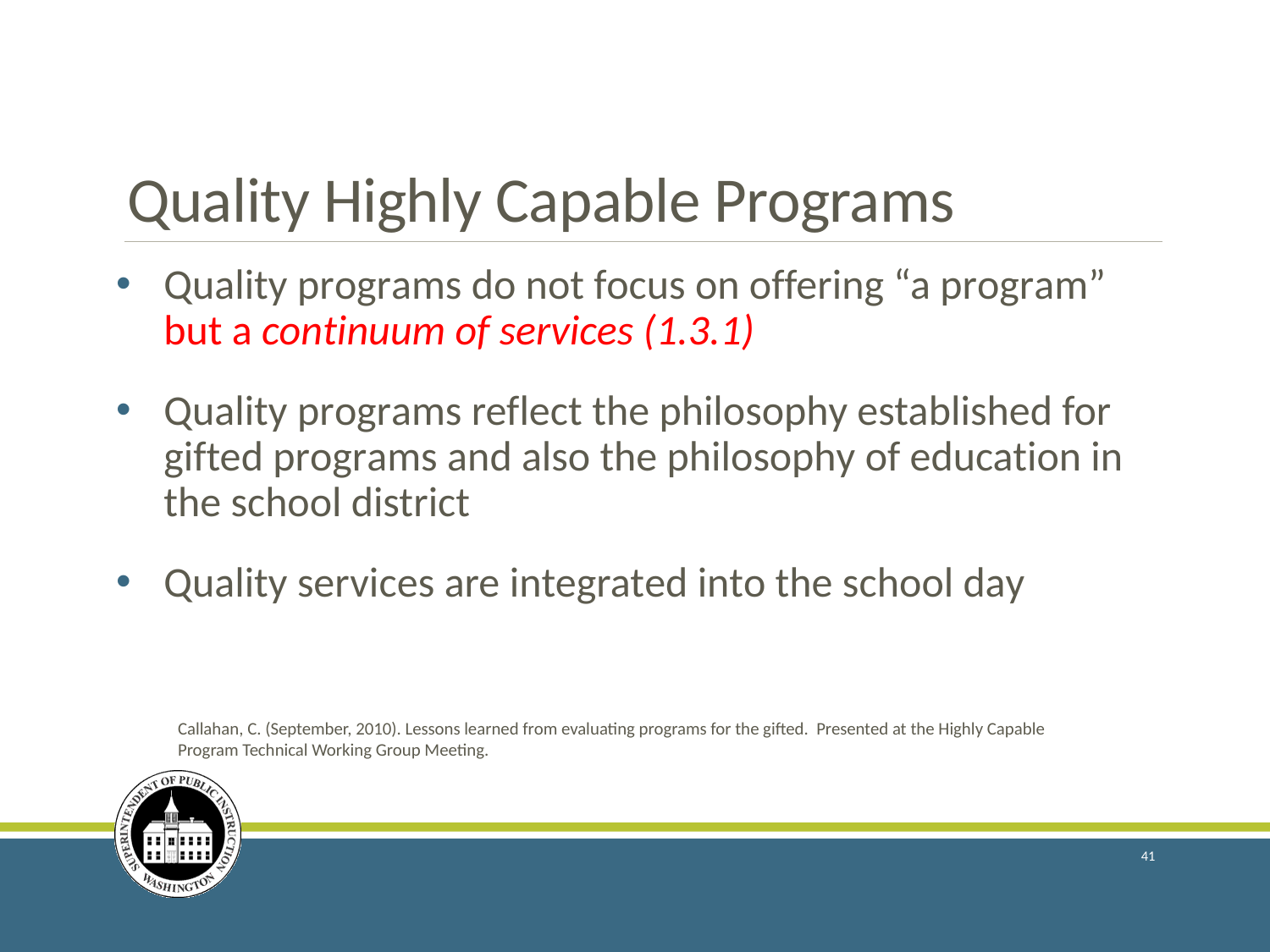

# Quality Highly Capable Programs
Quality programs do not focus on offering “a program” but a continuum of services (1.3.1)

Quality programs reflect the philosophy established for gifted programs and also the philosophy of education in the school district

Quality services are integrated into the school day

Callahan, C. (September, 2010). Lessons learned from evaluating programs for the gifted.  Presented at the Highly Capable
Program Technical Working Group Meeting.

41